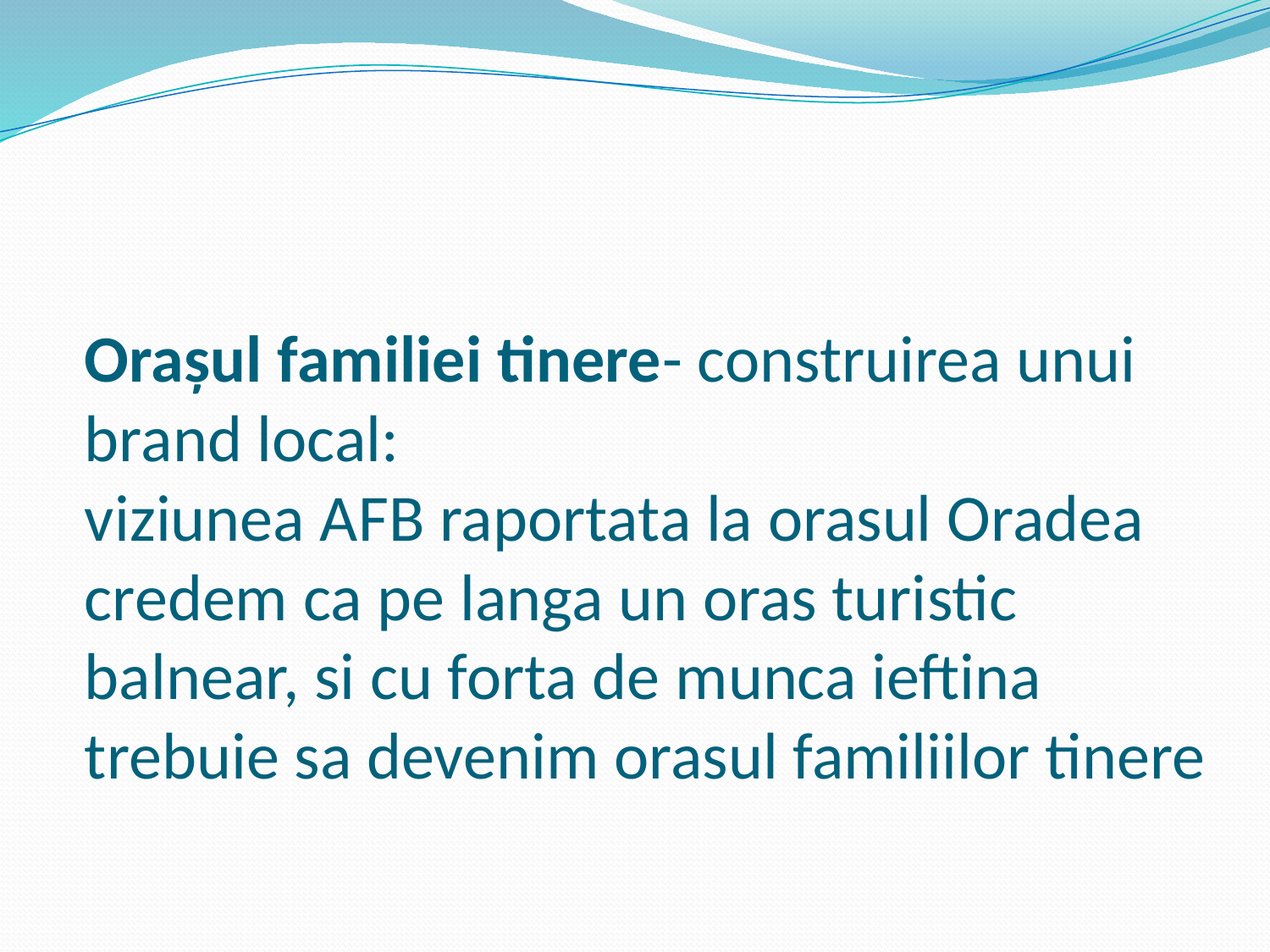

# Orașul familiei tinere- construirea unui brand local: viziunea AFB raportata la orasul Oradea credem ca pe langa un oras turistic balnear, si cu forta de munca ieftina trebuie sa devenim orasul familiilor tinere